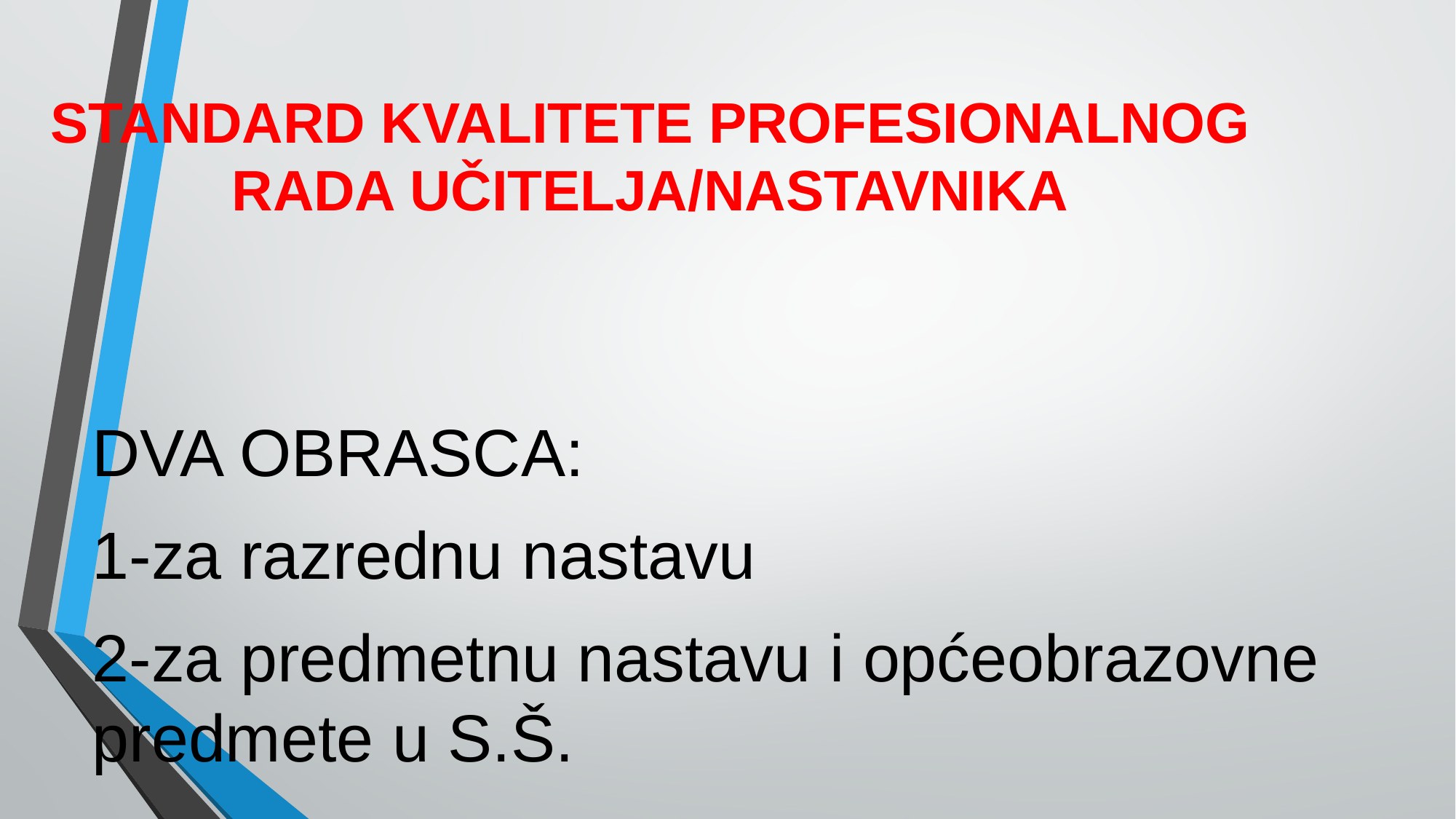

# STANDARD KVALITETE PROFESIONALNOG RADA UČITELJA/NASTAVNIKA

DVA OBRASCA:
1-za razrednu nastavu
2-za predmetnu nastavu i općeobrazovne predmete u S.Š.